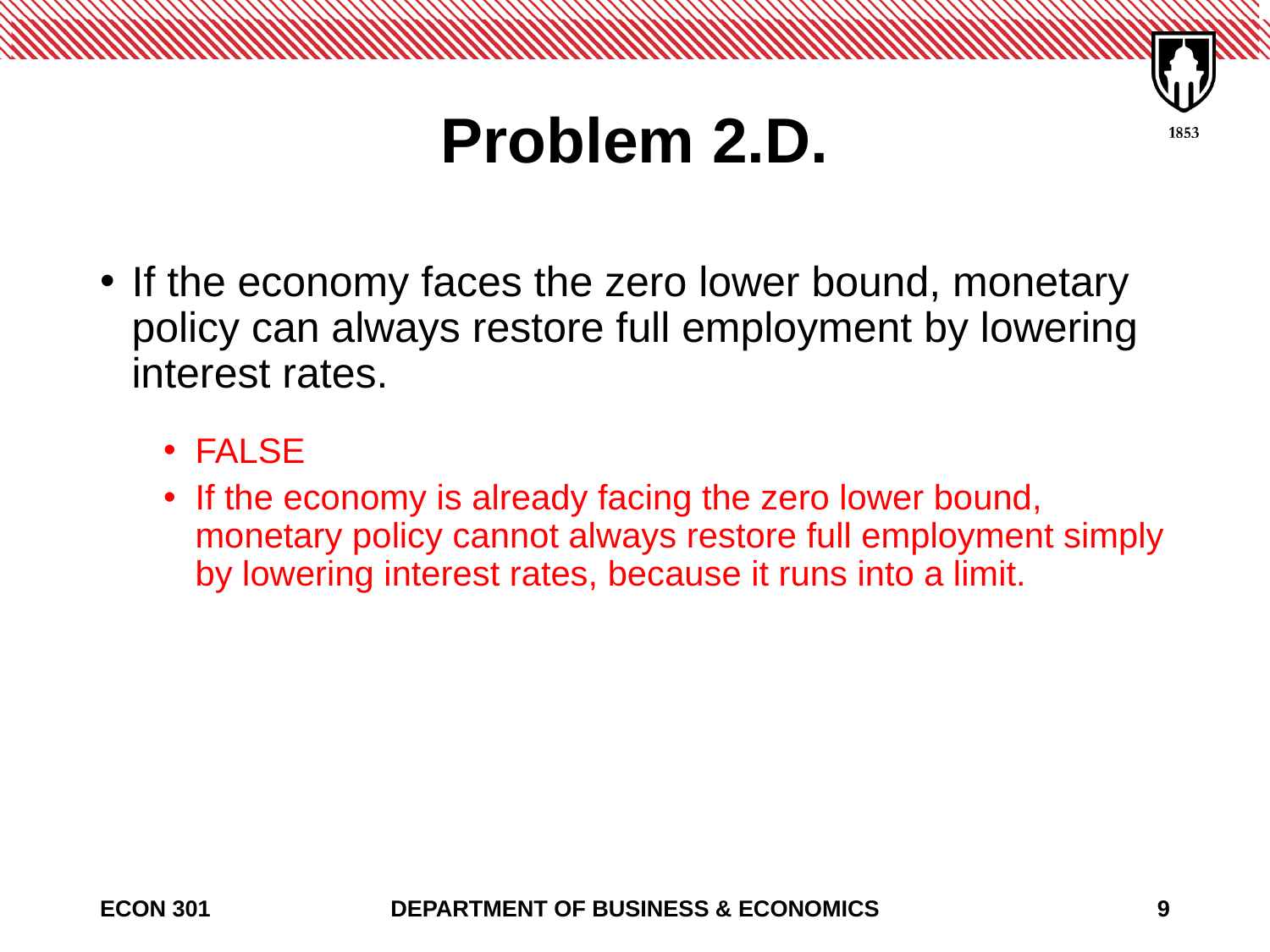

# Problem 2.D.
If the economy faces the zero lower bound, monetary policy can always restore full employment by lowering interest rates.

FALSE
If the economy is already facing the zero lower bound, monetary policy cannot always restore full employment simply by lowering interest rates, because it runs into a limit.
ECON 301
DEPARTMENT OF BUSINESS & ECONOMICS
9